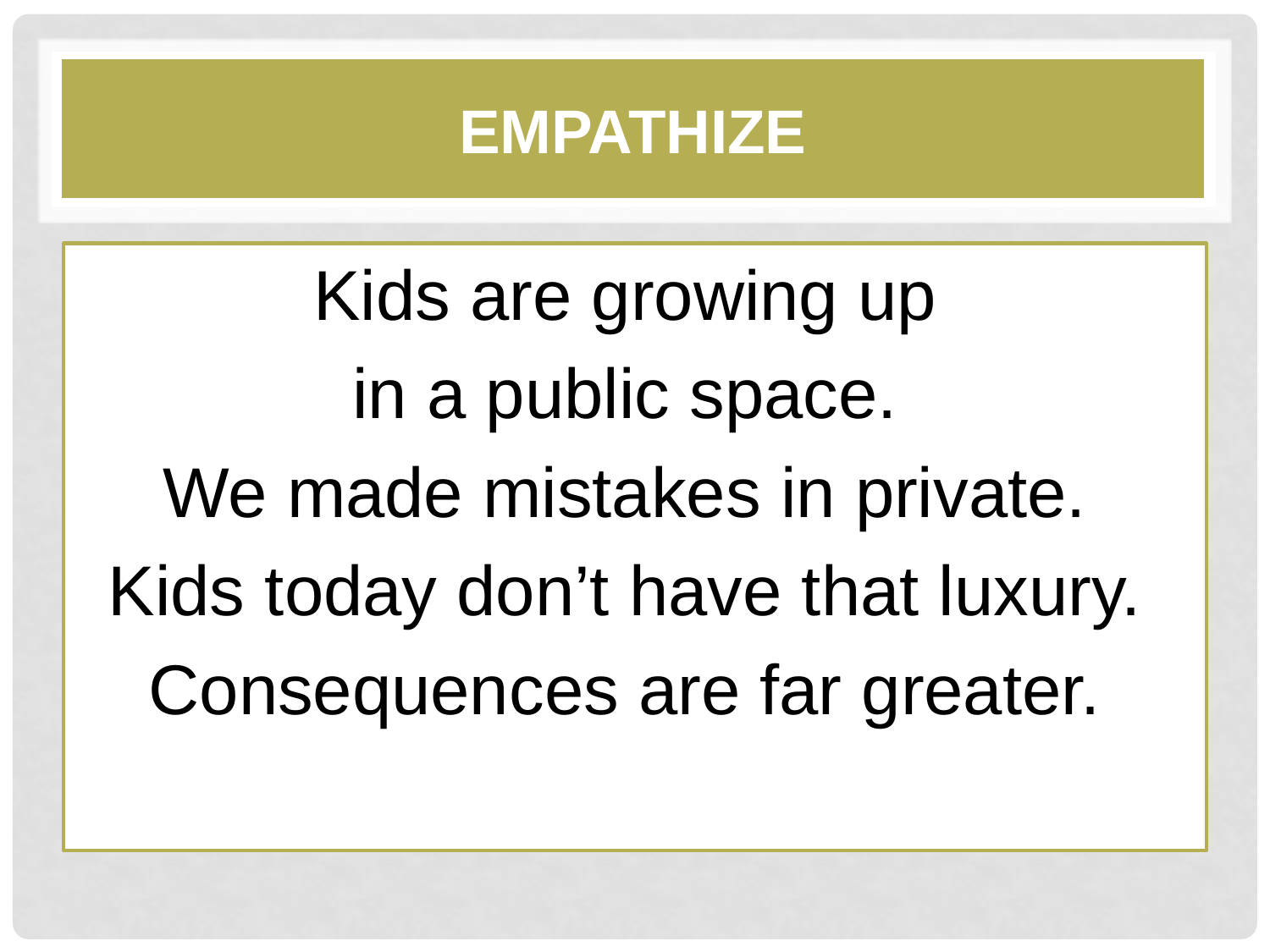

# Empathize
Kids are growing up
in a public space.
We made mistakes in private.
Kids today don’t have that luxury.
Consequences are far greater.